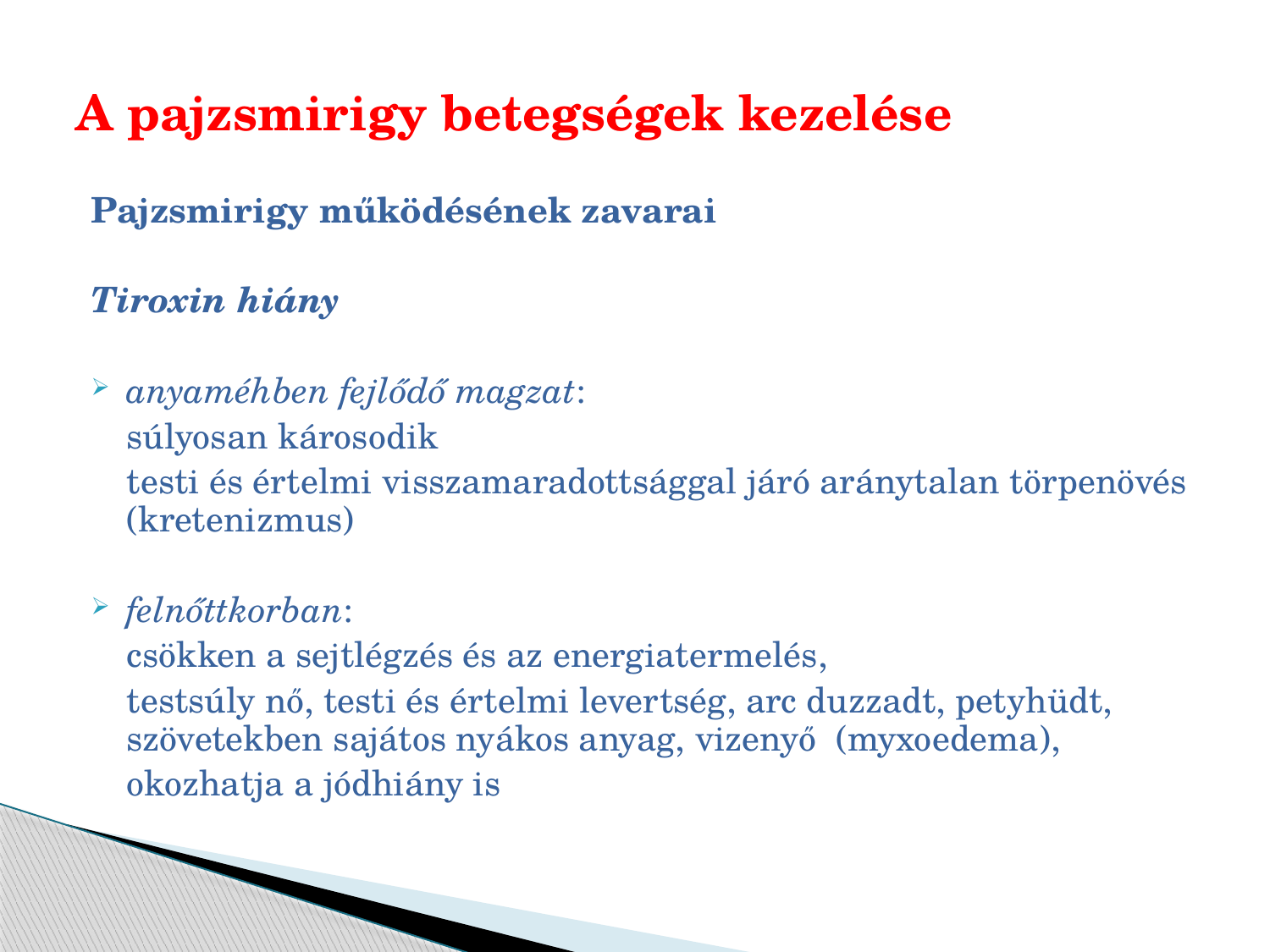

# A pajzsmirigy betegségek kezelése
Pajzsmirigy működésének zavarai

Tiroxin hiány

anyaméhben fejlődő magzat:
	súlyosan károsodik
	testi és értelmi visszamaradottsággal járó aránytalan törpenövés (kretenizmus)

felnőttkorban:
	csökken a sejtlégzés és az energiatermelés,
	testsúly nő, testi és értelmi levertség, arc duzzadt, petyhüdt, szövetekben sajátos nyákos anyag, vizenyő  (myxoedema),
	okozhatja a jódhiány is